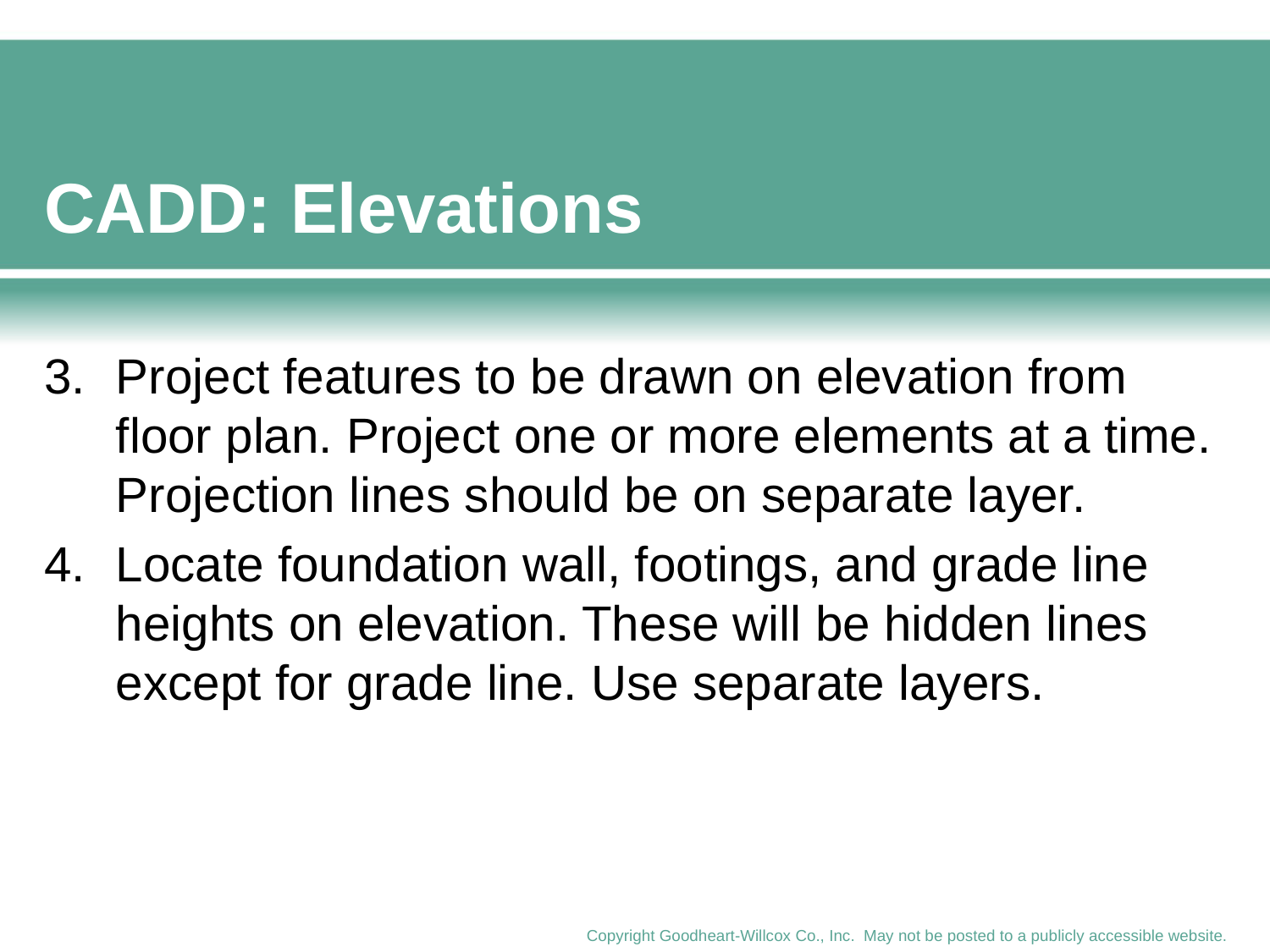

# CADD: Elevations
3. 	Project features to be drawn on elevation from floor plan. Project one or more elements at a time. Projection lines should be on separate layer.
4.	Locate foundation wall, footings, and grade line heights on elevation. These will be hidden lines except for grade line. Use separate layers.